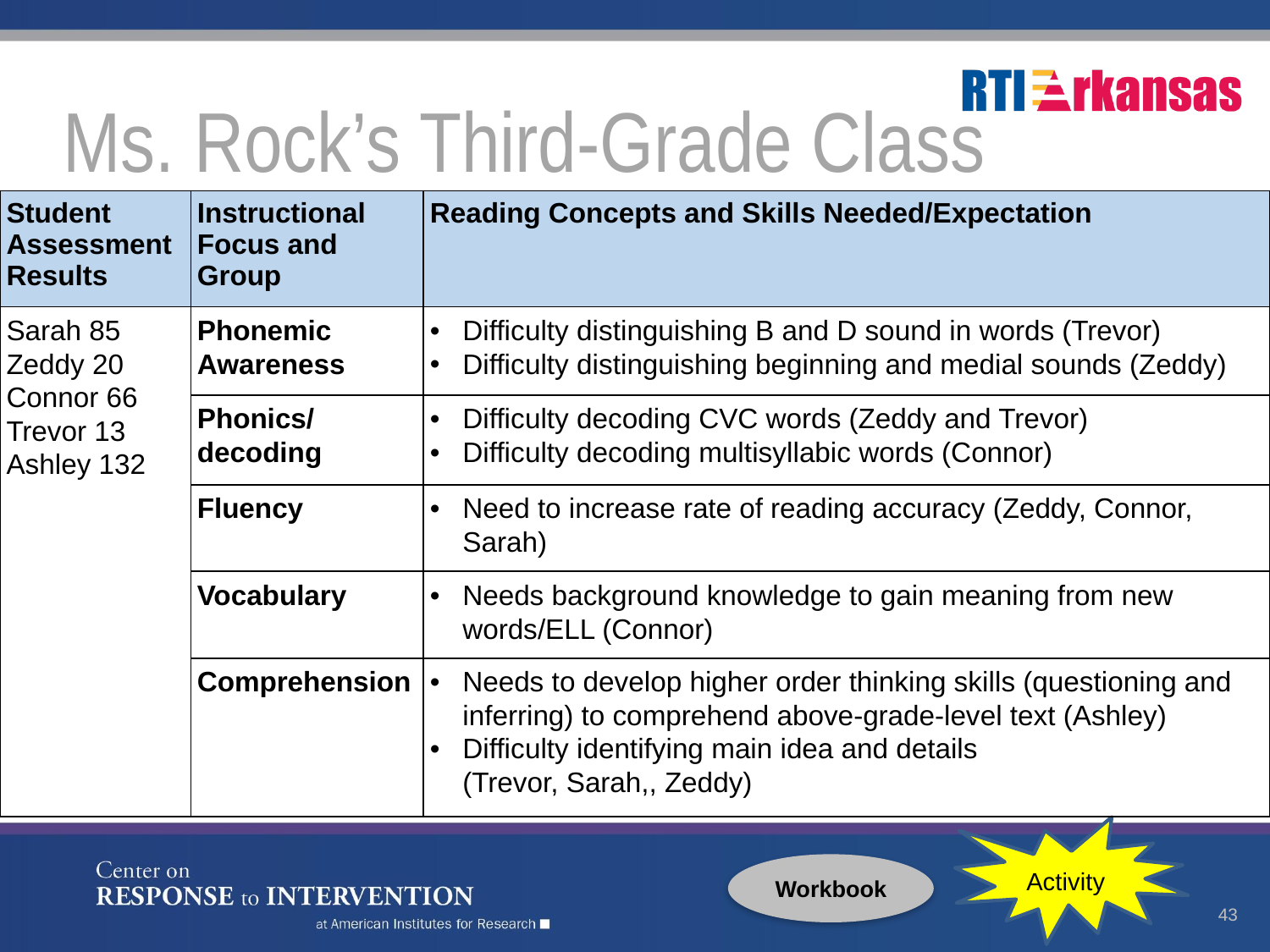

# Ms. Rock’s Third-Grade Class
| Student Assessment Results | Instructional Focus and Group | Reading Concepts and Skills Needed/Expectation |
| --- | --- | --- |
| Sarah 85 Zeddy 20 Connor 66 Trevor 13 Ashley 132 | Phonemic Awareness | Difficulty distinguishing B and D sound in words (Trevor) Difficulty distinguishing beginning and medial sounds (Zeddy) |
|  | Phonics/ decoding | Difficulty decoding CVC words (Zeddy and Trevor) Difficulty decoding multisyllabic words (Connor) |
|  | Fluency | Need to increase rate of reading accuracy (Zeddy, Connor, Sarah) |
|  | Vocabulary | Needs background knowledge to gain meaning from new words/ELL (Connor) |
|  | Comprehension | Needs to develop higher order thinking skills (questioning and inferring) to comprehend above-grade-level text (Ashley) Difficulty identifying main idea and details (Trevor, Sarah,, Zeddy) |

Activity
Workbook
43